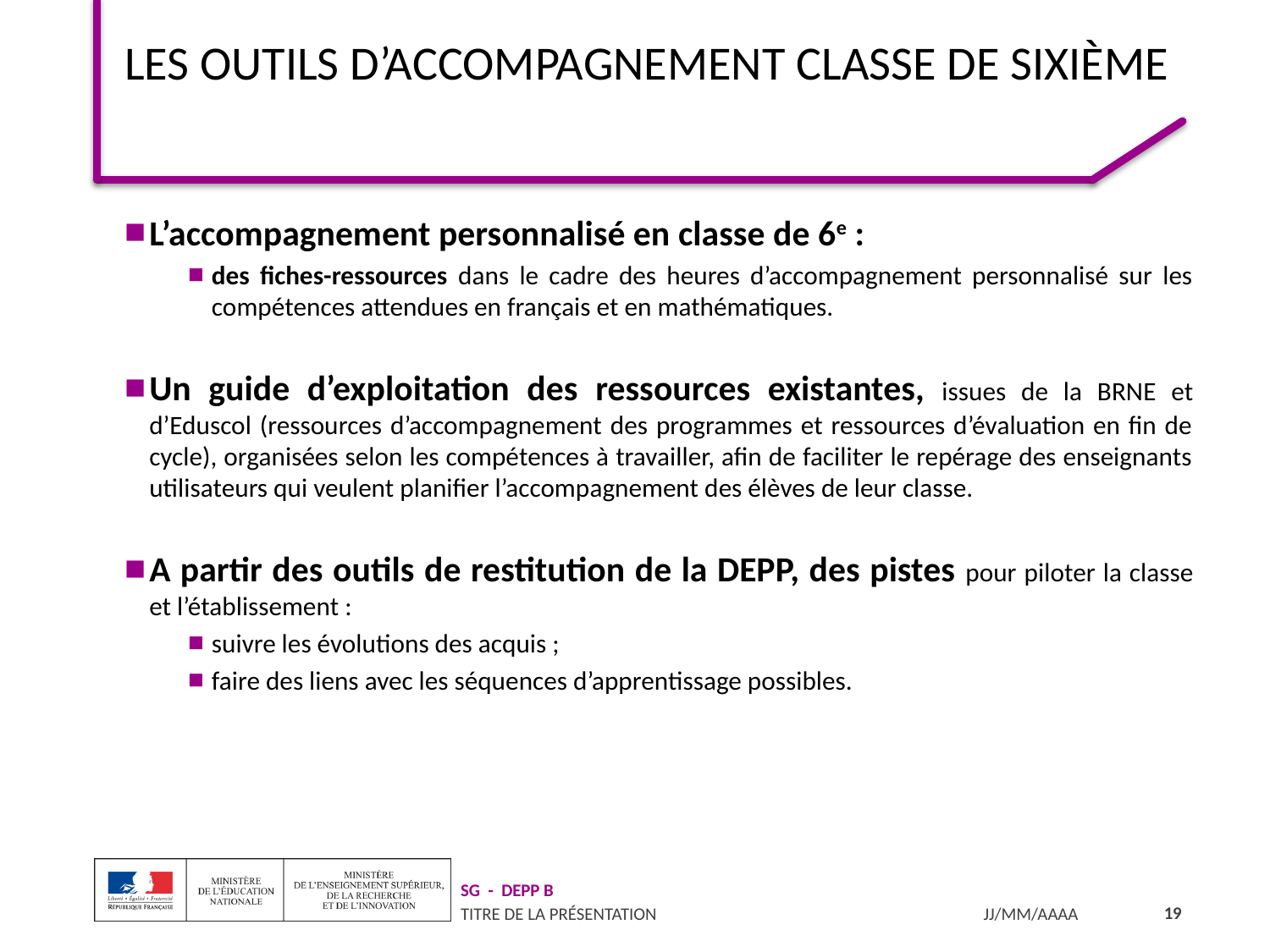

# Les outils d’accompagnement classe de sixiÈme
L’accompagnement personnalisé en classe de 6e :
des fiches-ressources dans le cadre des heures d’accompagnement personnalisé sur les compétences attendues en français et en mathématiques.

Un guide d’exploitation des ressources existantes, issues de la BRNE et d’Eduscol (ressources d’accompagnement des programmes et ressources d’évaluation en fin de cycle), organisées selon les compétences à travailler, afin de faciliter le repérage des enseignants utilisateurs qui veulent planifier l’accompagnement des élèves de leur classe.

A partir des outils de restitution de la DEPP, des pistes pour piloter la classe et l’établissement :
suivre les évolutions des acquis ;
faire des liens avec les séquences d’apprentissage possibles.

19